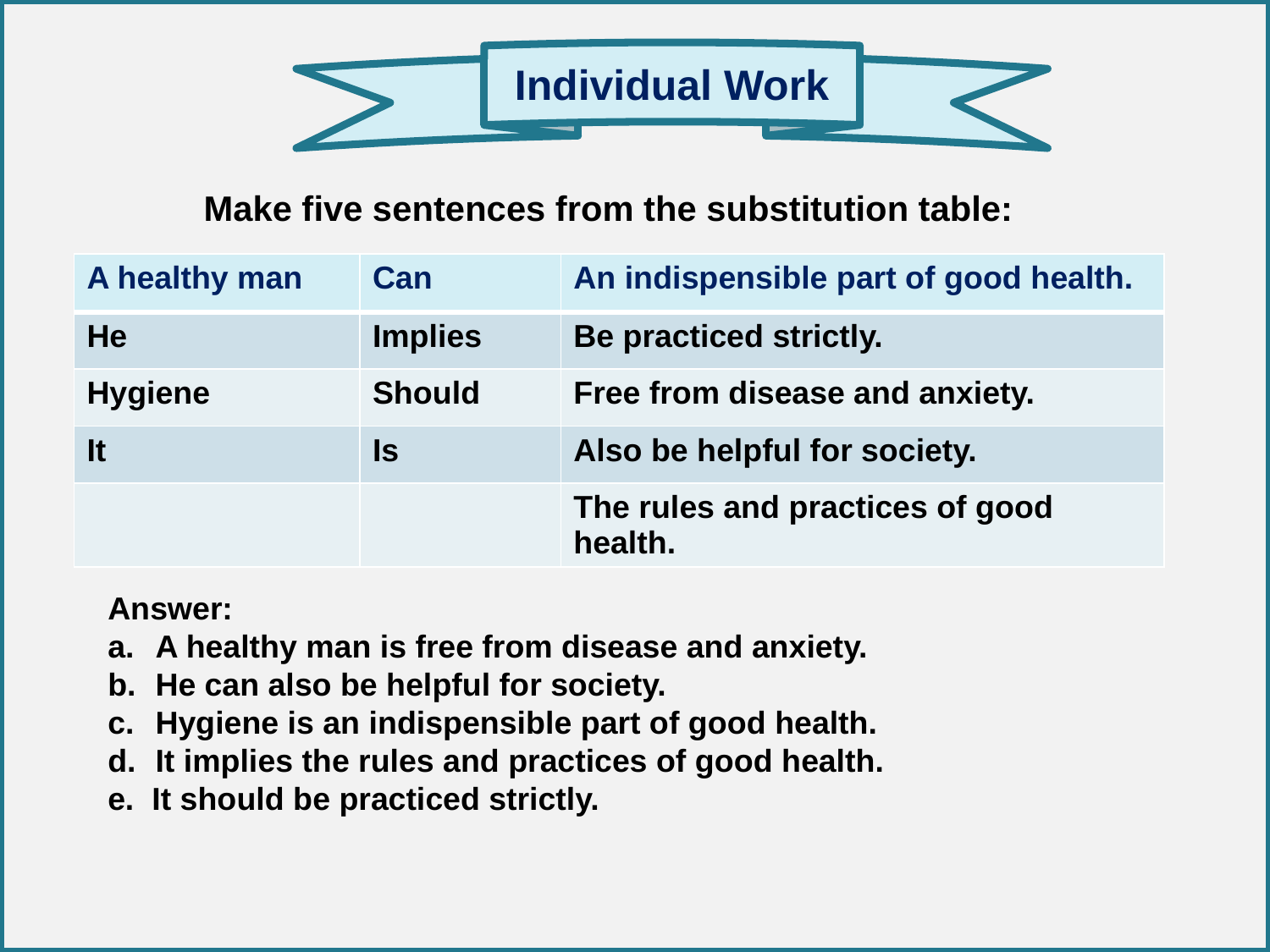

Individual Work
Make five sentences from the substitution table:
| A healthy man | Can | An indispensible part of good health. |
| --- | --- | --- |
| He | Implies | Be practiced strictly. |
| Hygiene | Should | Free from disease and anxiety. |
| It | Is | Also be helpful for society. |
|  |  | The rules and practices of good health. |
Answer:
A healthy man is free from disease and anxiety.
He can also be helpful for society.
Hygiene is an indispensible part of good health.
It implies the rules and practices of good health.
e.  It should be practiced strictly.